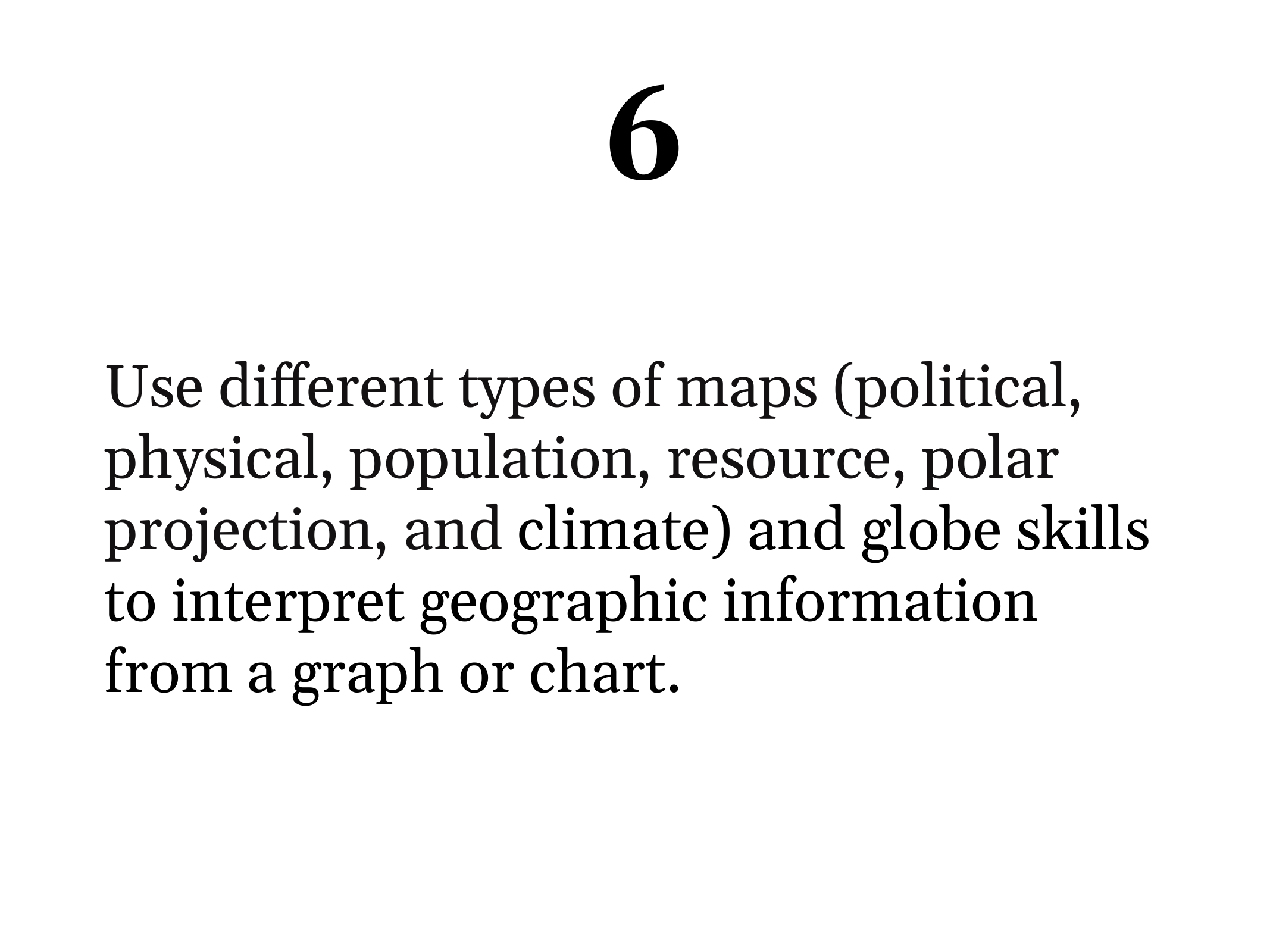

6
Use different types of maps (political, physical, population, resource, polar projection, and climate) and globe skills to interpret geographic information from a graph or chart.